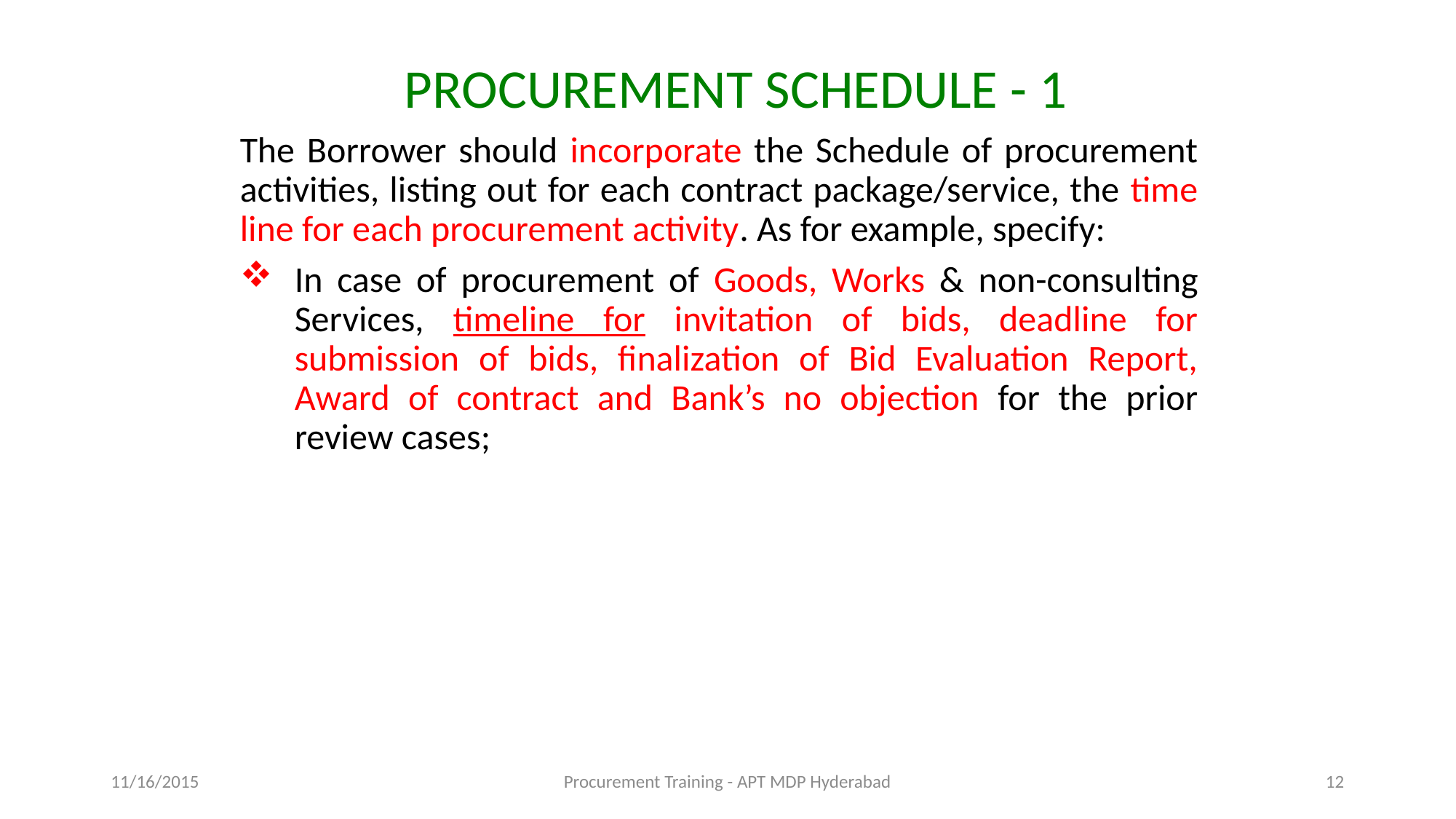

# PROCUREMENT SCHEDULE - 1
The Borrower should incorporate the Schedule of procurement activities, listing out for each contract package/service, the time line for each procurement activity. As for example, specify:
In case of procurement of Goods, Works & non-consulting Services, timeline for invitation of bids, deadline for submission of bids, finalization of Bid Evaluation Report, Award of contract and Bank’s no objection for the prior review cases;
11/16/2015
Procurement Training - APT MDP Hyderabad
12